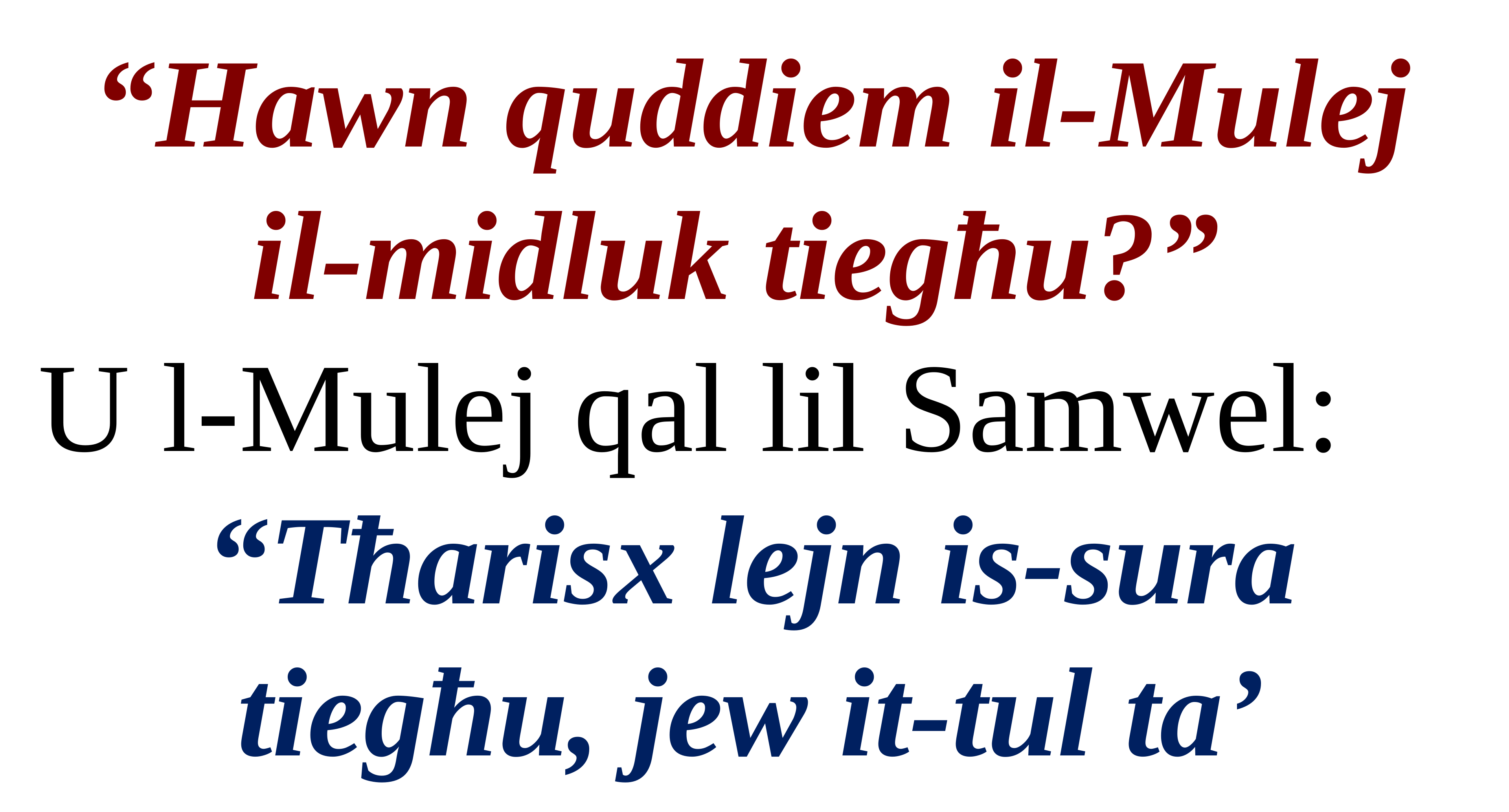

“Hawn quddiem il-Mulej il-midluk tiegħu?”
U l-Mulej qal lil Samwel:
“Tħarisx lejn is-sura tiegħu, jew it-tul ta’